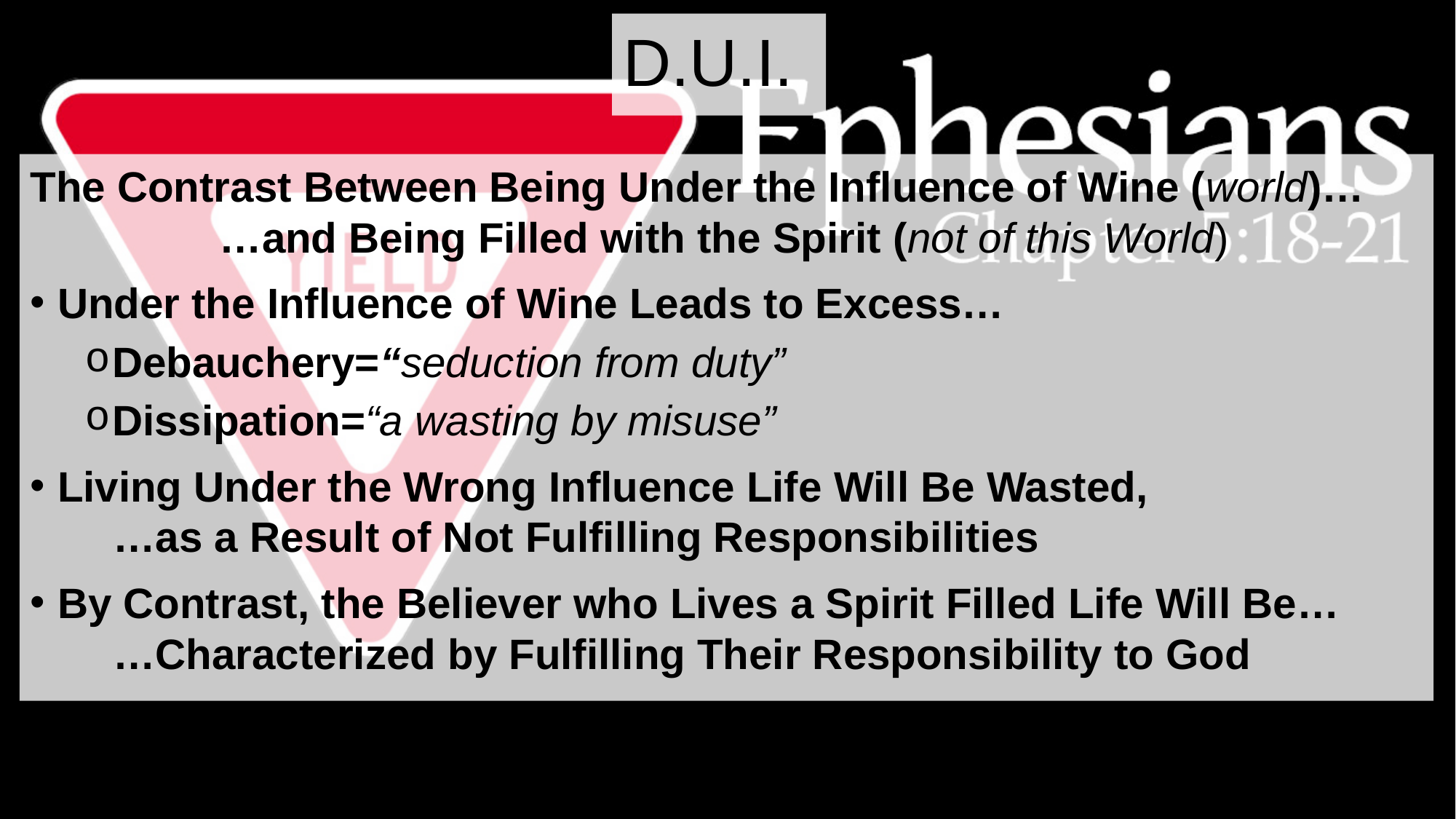

# D.U.I.
The Contrast Between Being Under the Influence of Wine (world)…
                …and Being Filled with the Spirit (not of this World)
Under the Influence of Wine Leads to Excess…
Debauchery=“seduction from duty”
Dissipation=“a wasting by misuse”
Living Under the Wrong Influence Life Will Be Wasted,
       …as a Result of Not Fulfilling Responsibilities
By Contrast, the Believer who Lives a Spirit Filled Life Will Be…
       …Characterized by Fulfilling Their Responsibility to God